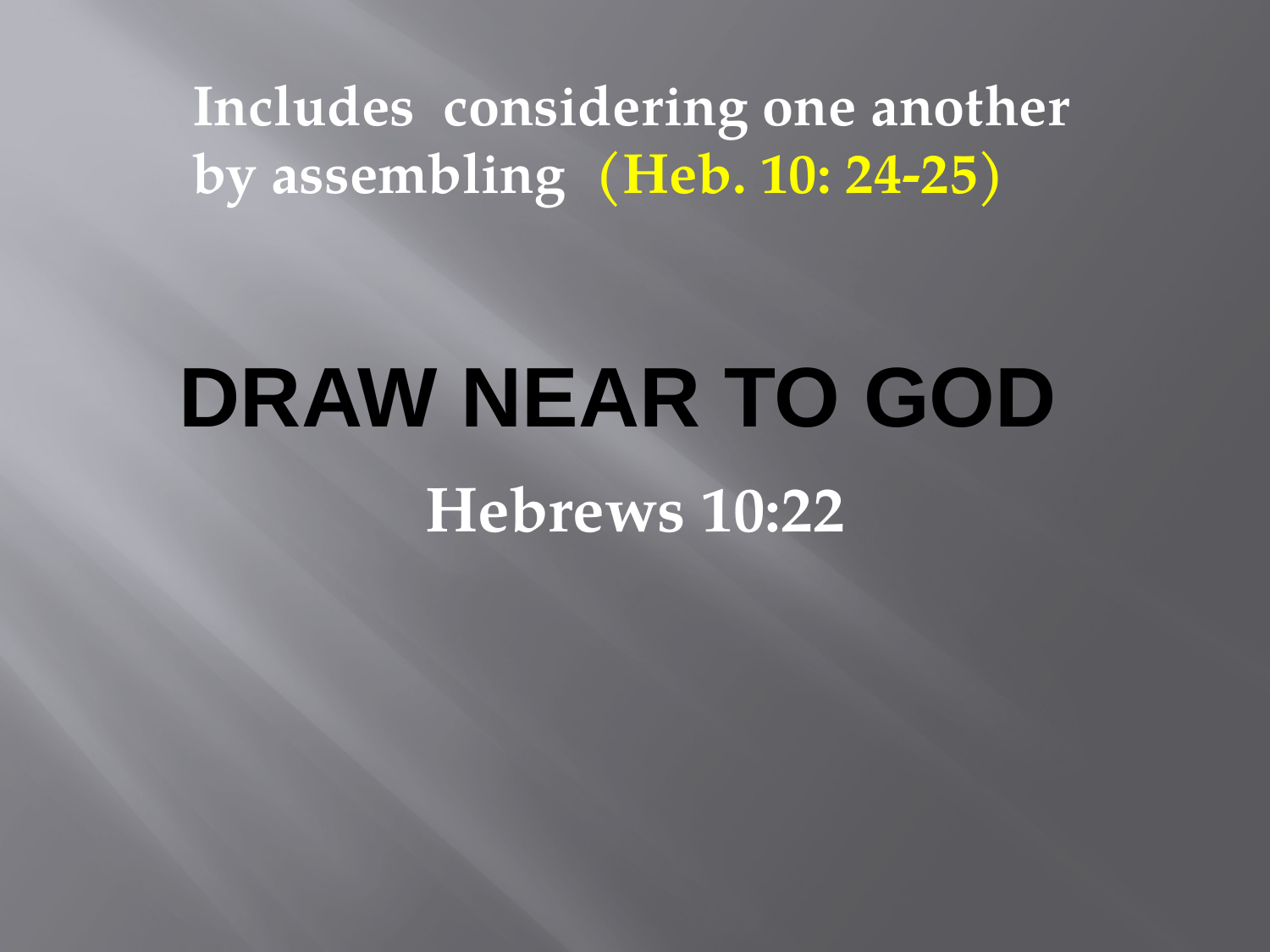

Includes  considering one another by assembling  (Heb. 10: 24-25)
# Draw Near To God
Hebrews 10:22